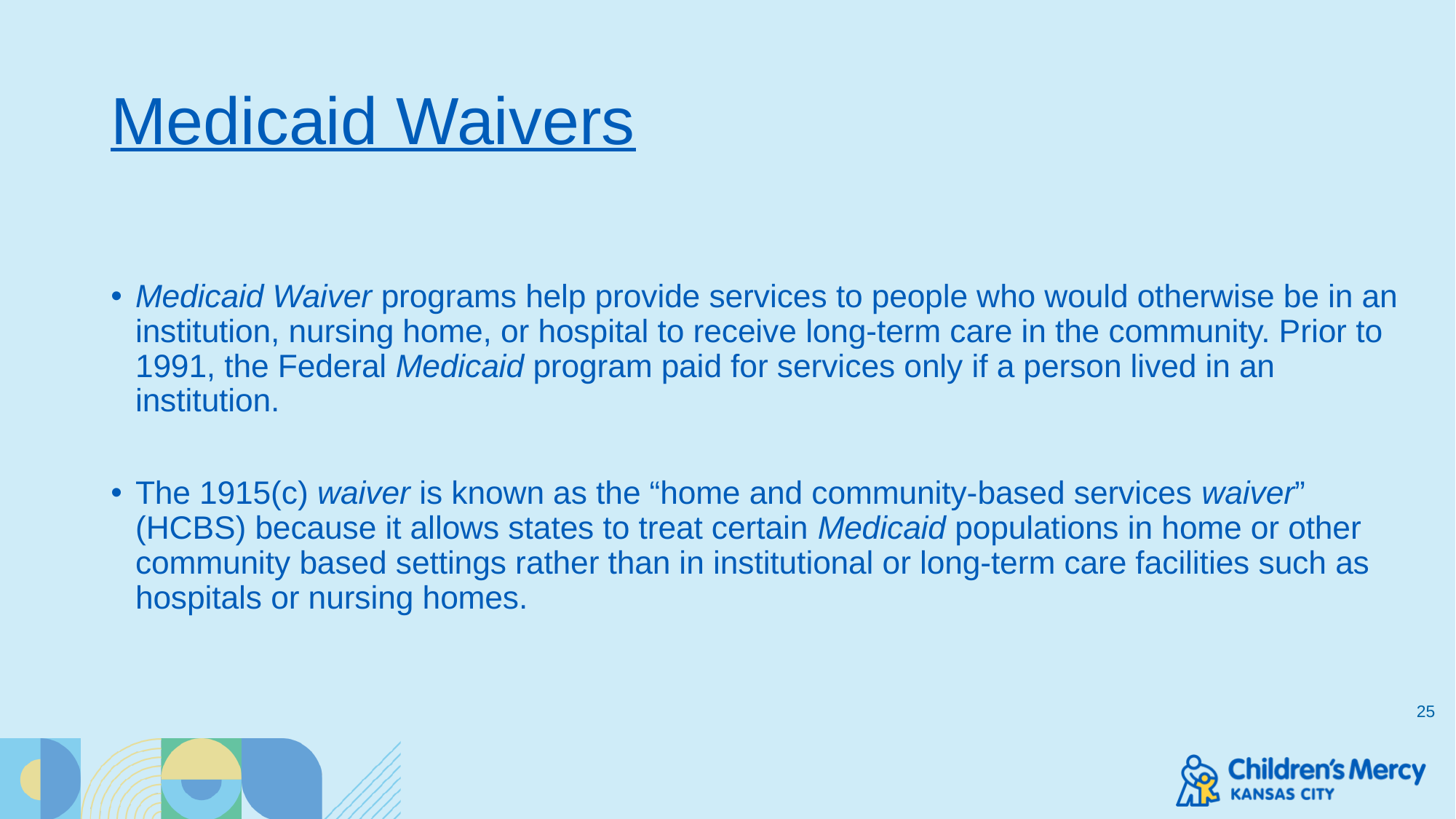

# Medicaid Waivers

Medicaid Waiver programs help provide services to people who would otherwise be in an institution, nursing home, or hospital to receive long-term care in the community. Prior to 1991, the Federal Medicaid program paid for services only if a person lived in an institution.

The 1915(c) waiver is known as the “home and community-based services waiver” (HCBS) because it allows states to treat certain Medicaid populations in home or other community based settings rather than in institutional or long-term care facilities such as hospitals or nursing homes.
25